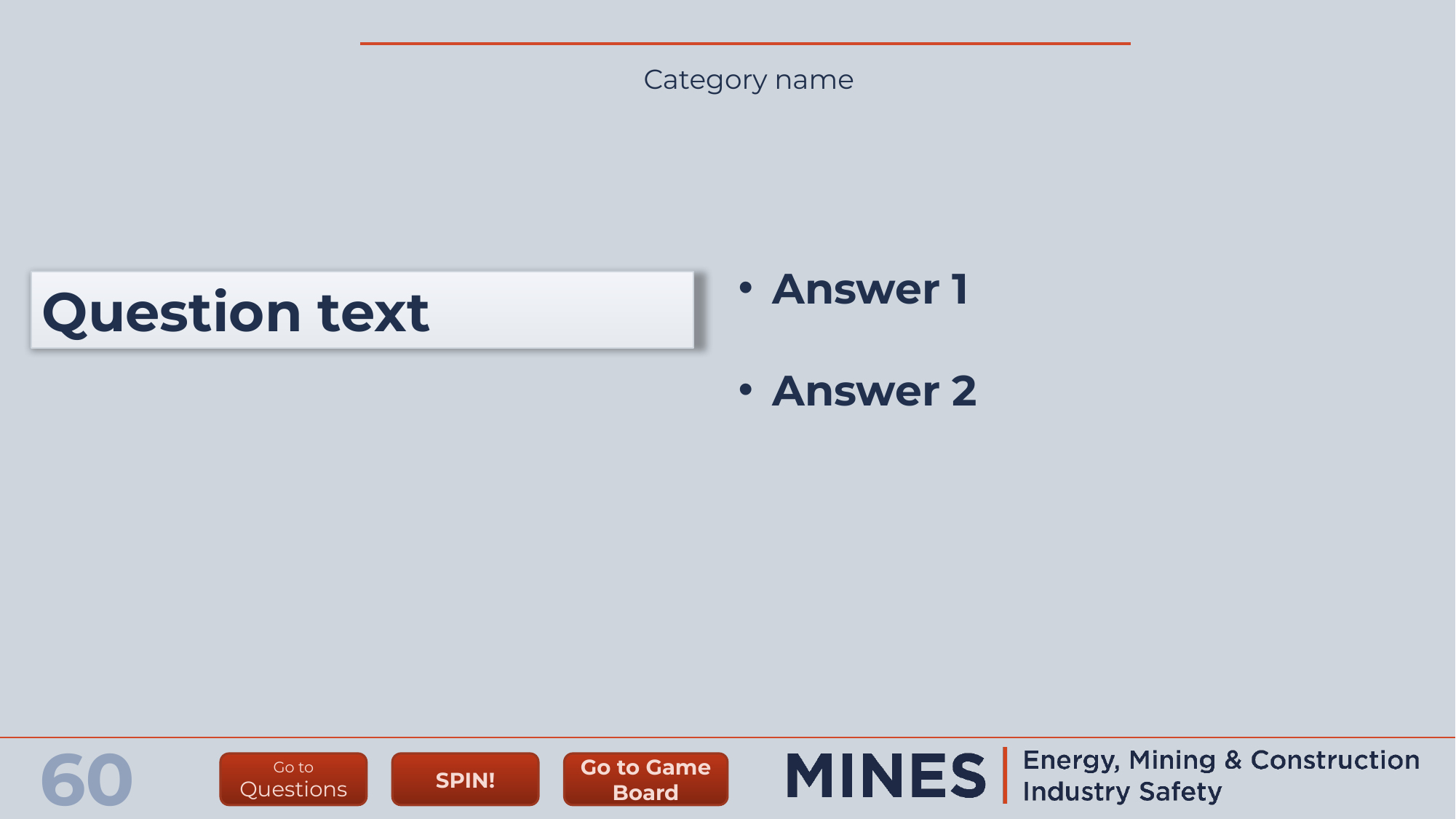

Category name
Answer 1

Answer 2

Question text
60
Go to
Questions
SPIN!
Go to Game Board